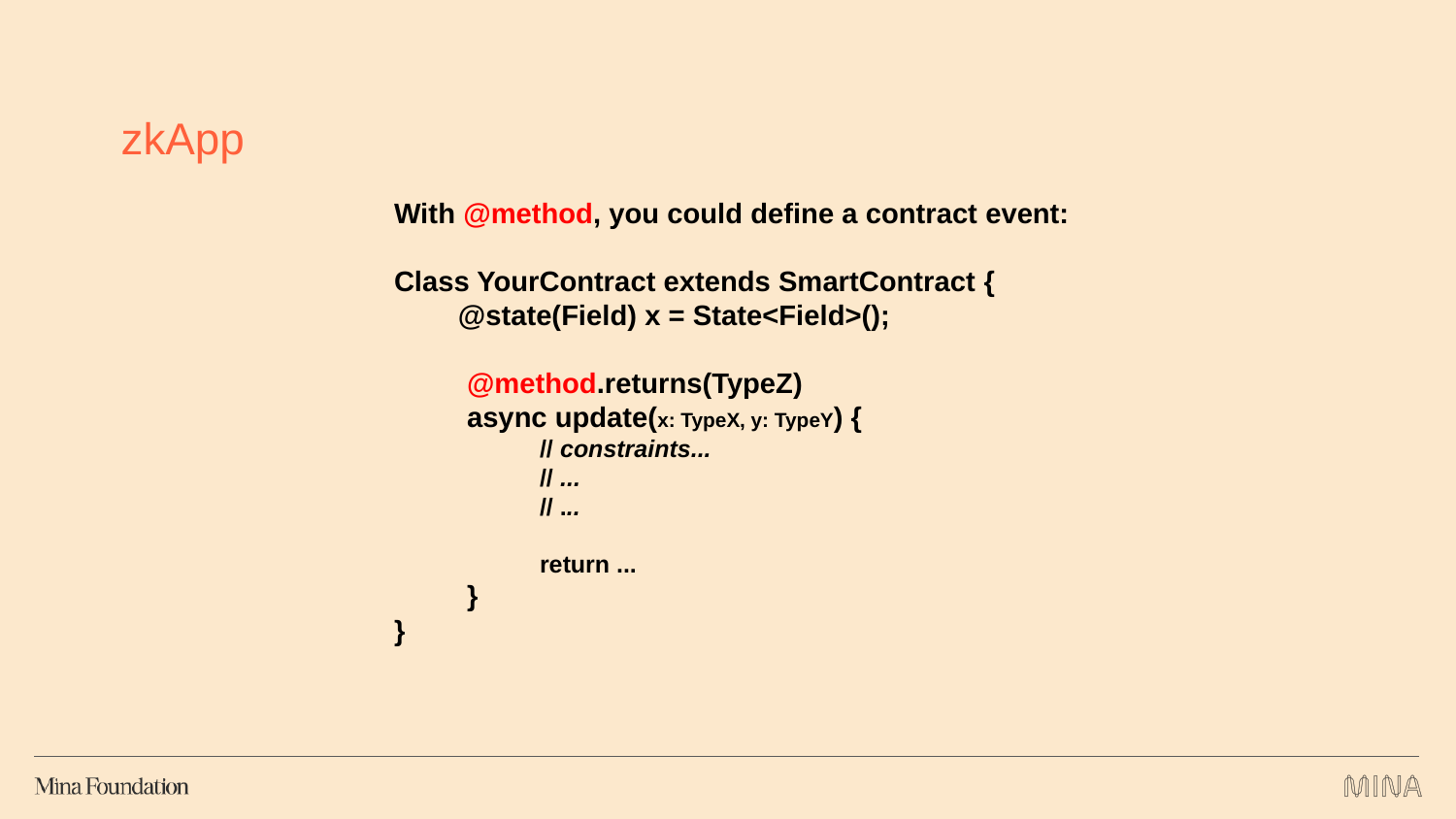

zkApp
With @method, you could define a contract event:

Class YourContract extends SmartContract {
        @state(Field) x = State<Field>();

@method.returns(TypeZ)
async update(x: TypeX, y: TypeY) {
// constraints...
// ...
// ...

return ...
}
}